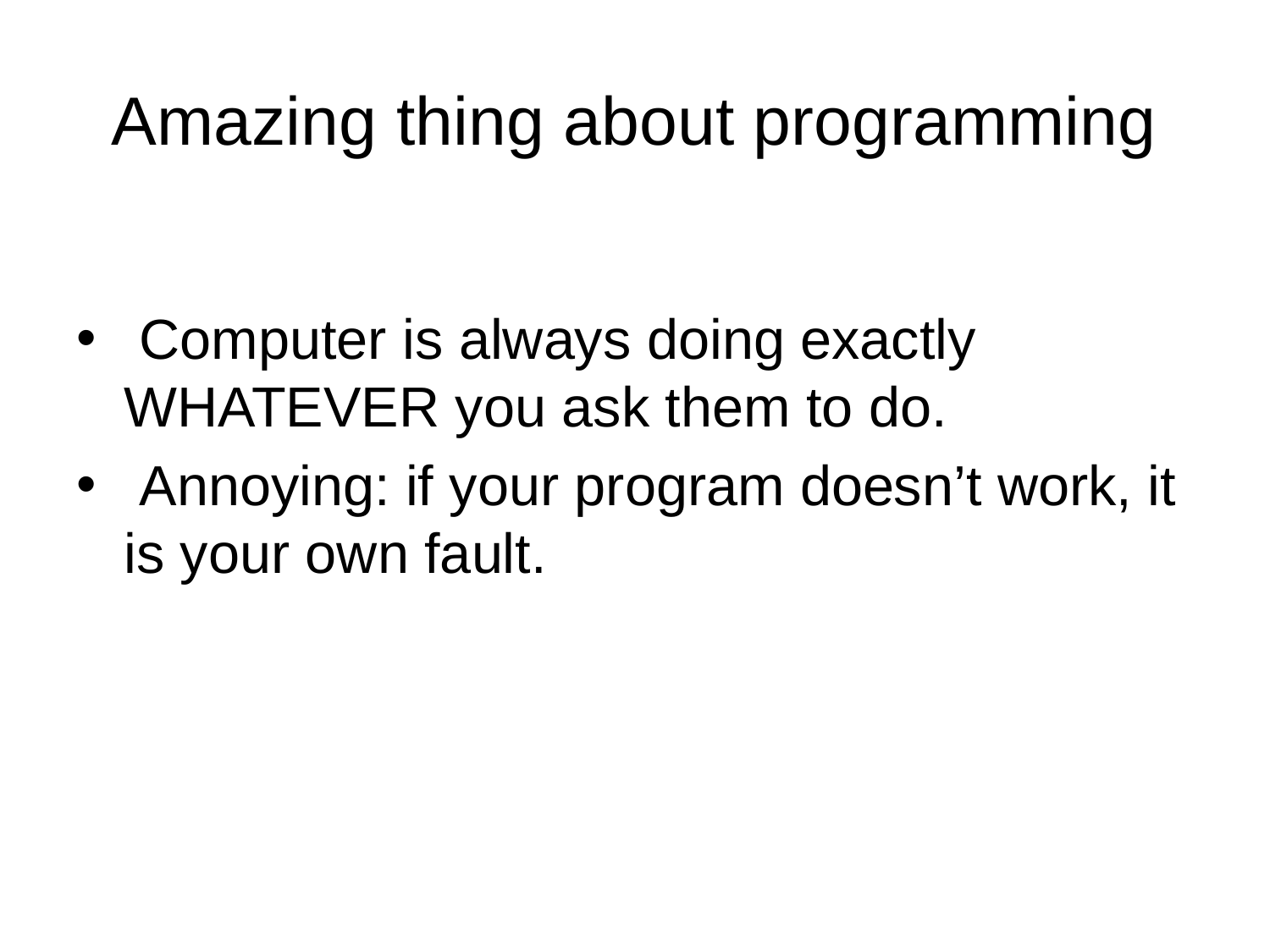

# Amazing thing about programming

 Computer is always doing exactly WHATEVER you ask them to do.
 Annoying: if your program doesn’t work, it is your own fault.